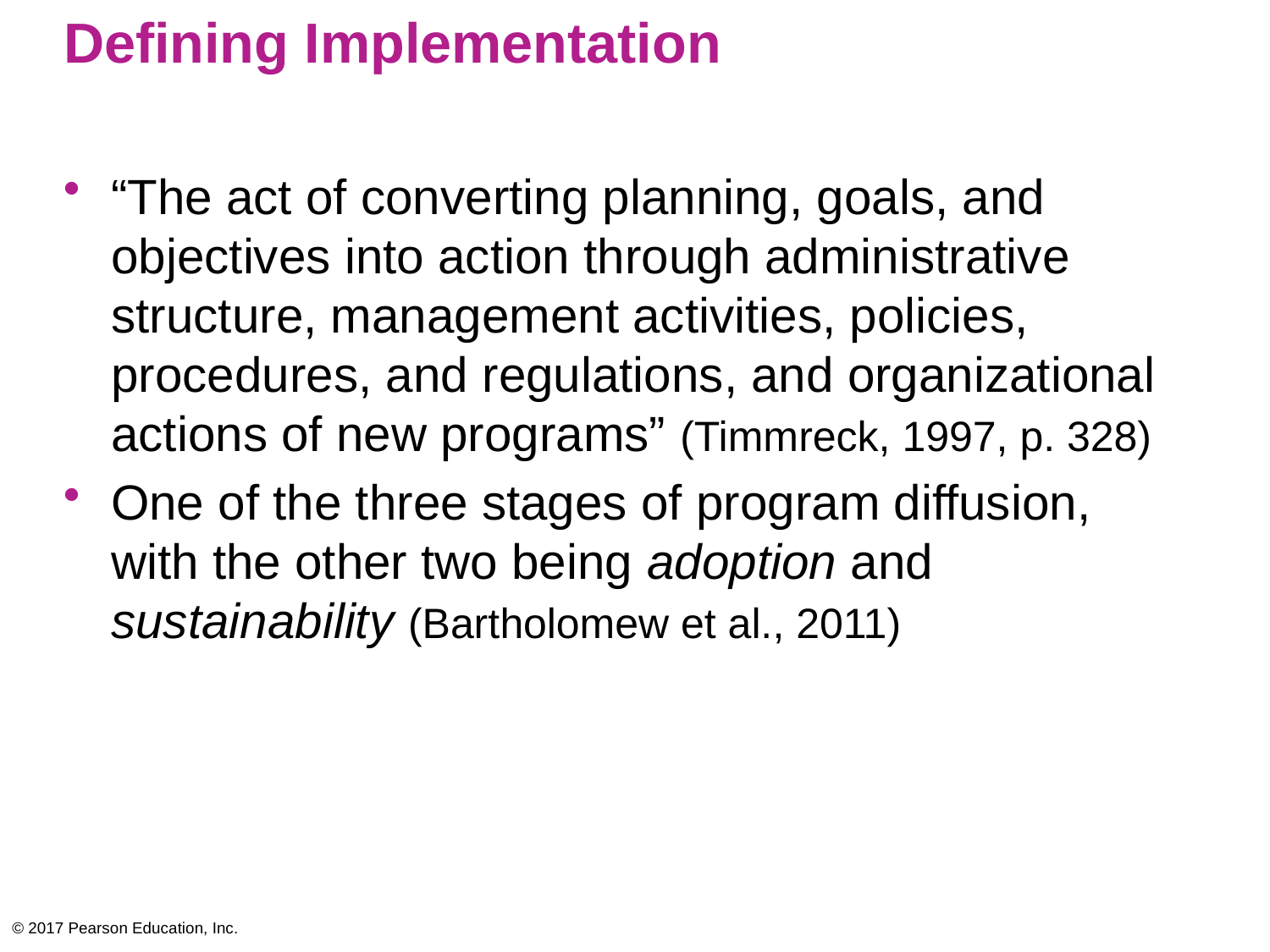

# Defining Implementation
“The act of converting planning, goals, and objectives into action through administrative structure, management activities, policies, procedures, and regulations, and organizational actions of new programs” (Timmreck, 1997, p. 328)
One of the three stages of program diffusion, with the other two being adoption and sustainability (Bartholomew et al., 2011)
© 2017 Pearson Education, Inc.